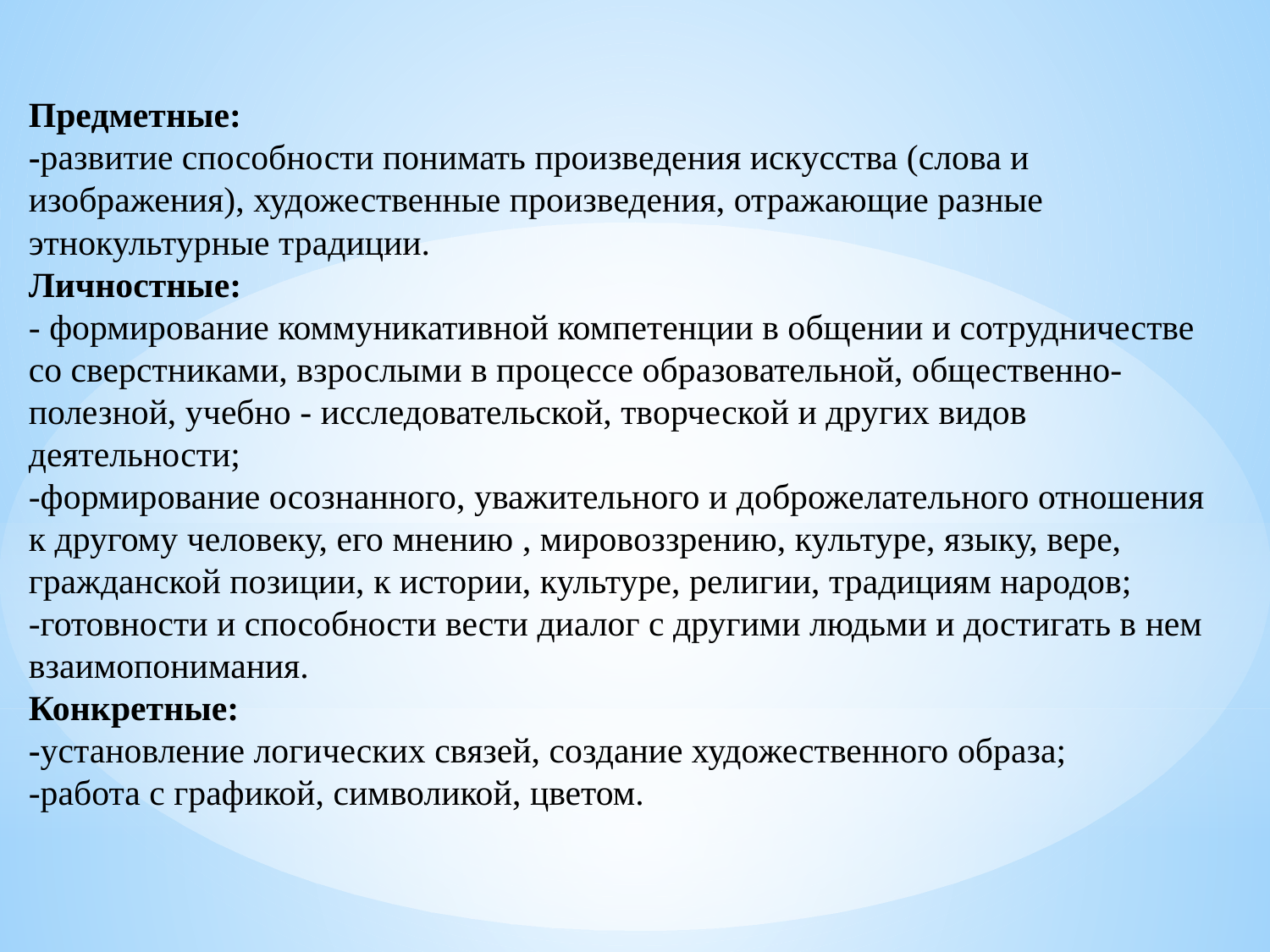

Предметные:
-развитие способности понимать произведения искусства (слова и изображения), художественные произведения, отражающие разные этнокультурные традиции.
Личностные:
- формирование коммуникативной компетенции в общении и сотрудничестве со сверстниками, взрослыми в процессе образовательной, общественно-полезной, учебно - исследовательской, творческой и других видов деятельности;
-формирование осознанного, уважительного и доброжелательного отношения к другому человеку, его мнению , мировоззрению, культуре, языку, вере, гражданской позиции, к истории, культуре, религии, традициям народов;
-готовности и способности вести диалог с другими людьми и достигать в нем взаимопонимания.
Конкретные:
-установление логических связей, создание художественного образа;
-работа с графикой, символикой, цветом.